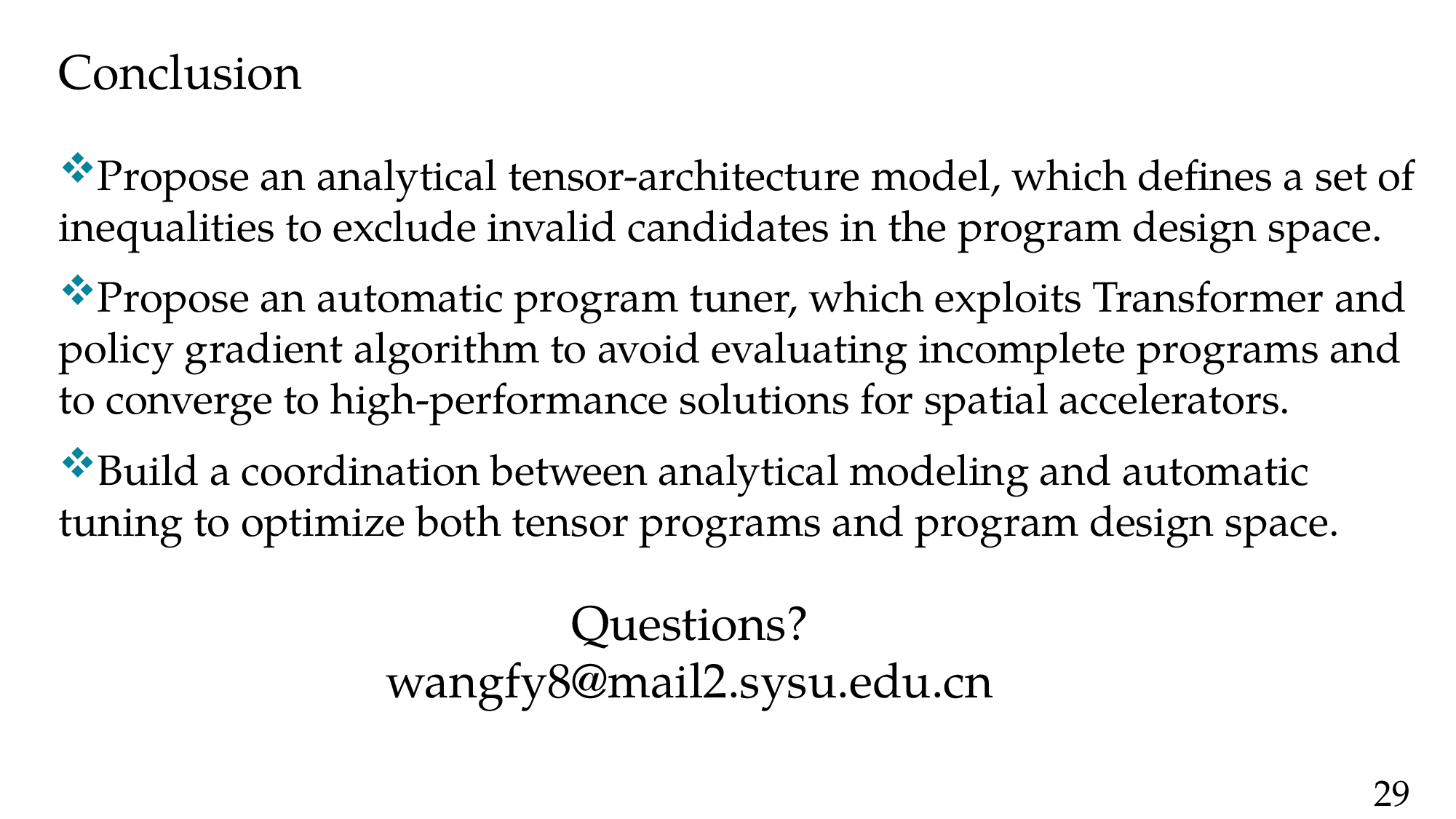

Conclusion
Propose an analytical tensor-architecture model, which defines a set of inequalities to exclude invalid candidates in the program design space.

Propose an automatic program tuner, which exploits Transformer and policy gradient algorithm to avoid evaluating incomplete programs and to converge to high-performance solutions for spatial accelerators.

Build a coordination between analytical modeling and automatic tuning to optimize both tensor programs and program design space.
Questions?
wangfy8@mail2.sysu.edu.cn